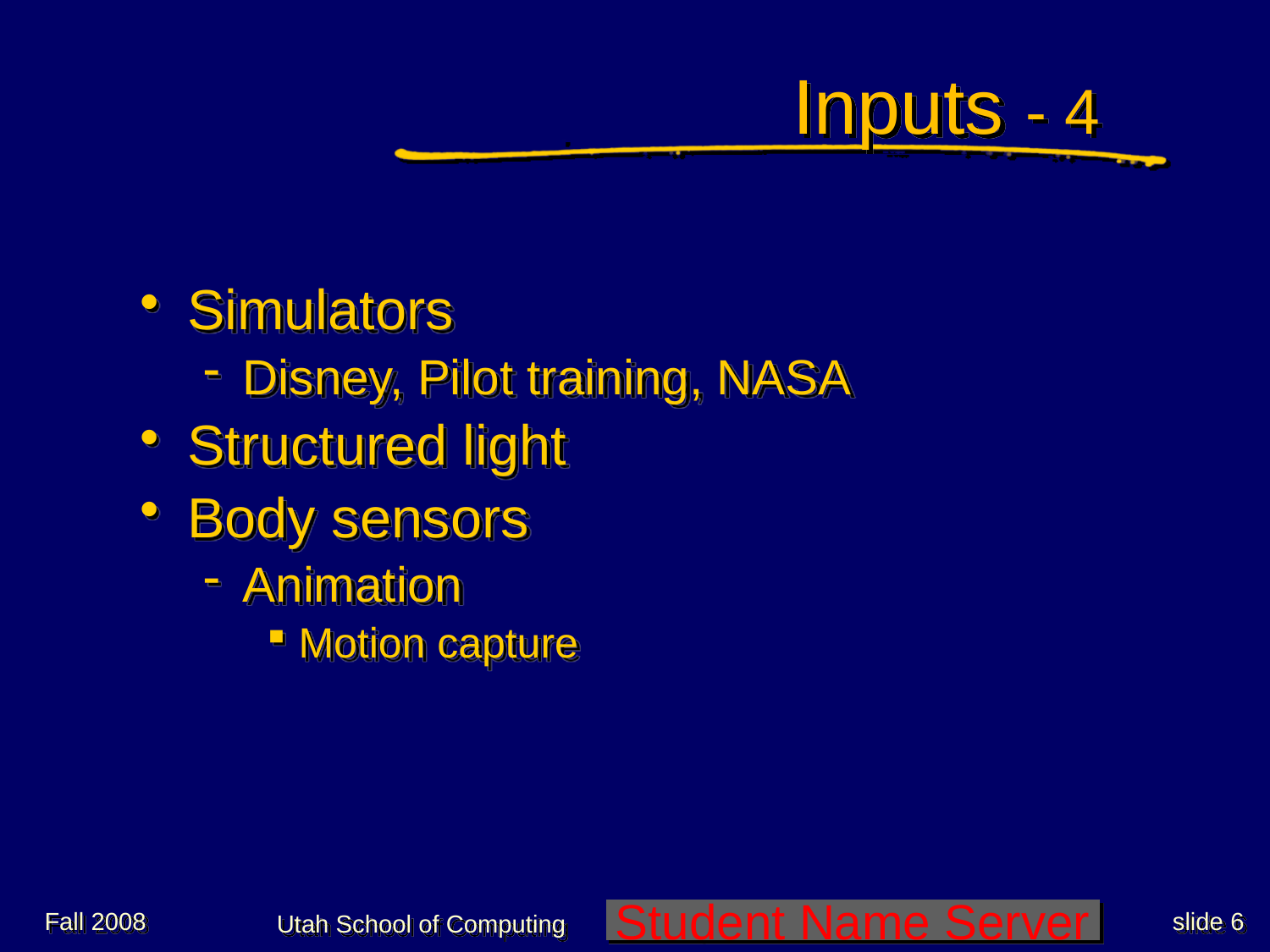

# Inputs - 4
Simulators
Disney, Pilot training, NASA
Structured light
Body sensors
Animation
Motion capture

Fall 2008